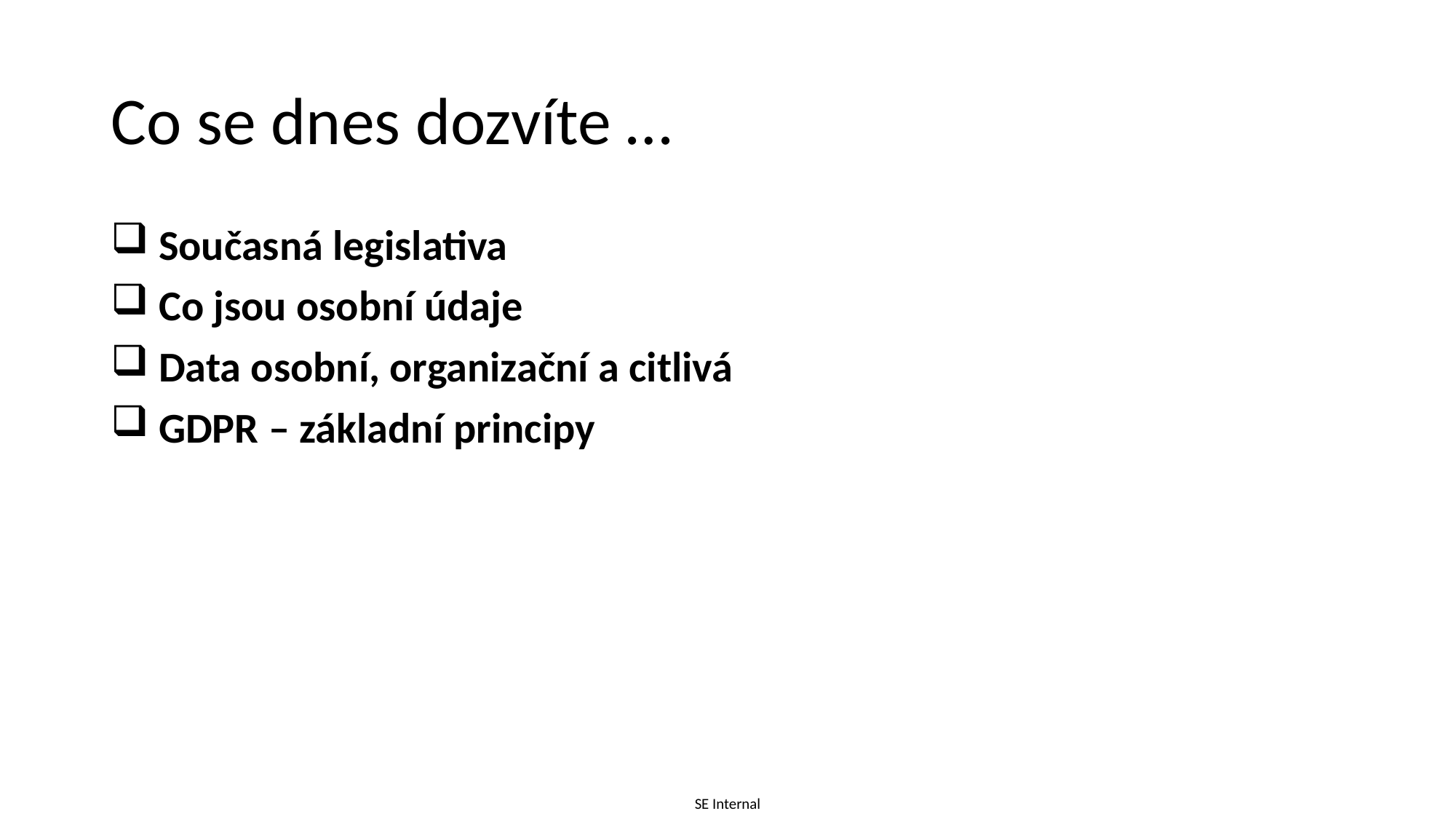

# Co se dnes dozvíte …
 Současná legislativa
 Co jsou osobní údaje
 Data osobní, organizační a citlivá
 GDPR – základní principy